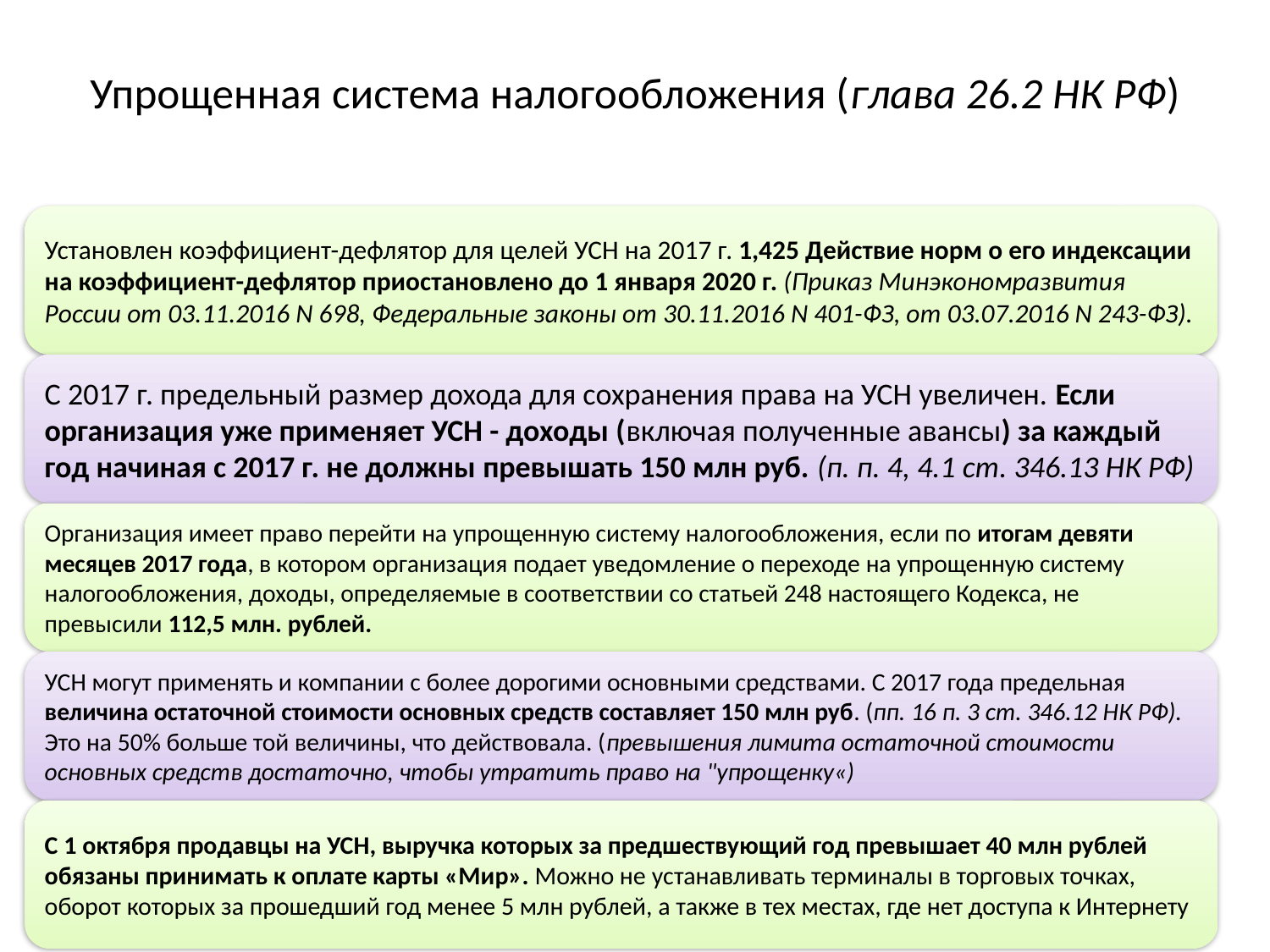

# Упрощенная система налогообложения (глава 26.2 НК РФ)
Установлен коэффициент-дефлятор для целей УСН на 2017 г. 1,425 Действие норм о его индексации на коэффициент-дефлятор приостановлено до 1 января 2020 г. (Приказ Минэкономразвития России от 03.11.2016 N 698, Федеральные законы от 30.11.2016 N 401-ФЗ, от 03.07.2016 N 243-ФЗ).
С 2017 г. предельный размер дохода для сохранения права на УСН увеличен. Если организация уже применяет УСН - доходы (включая полученные авансы) за каждый год начиная с 2017 г. не должны превышать 150 млн руб. (п. п. 4, 4.1 ст. 346.13 НК РФ)
Организация имеет право перейти на упрощенную систему налогообложения, если по итогам девяти месяцев 2017 года, в котором организация подает уведомление о переходе на упрощенную систему налогообложения, доходы, определяемые в соответствии со статьей 248 настоящего Кодекса, не превысили 112,5 млн. рублей.
УСН могут применять и компании с более дорогими основными средствами. С 2017 года предельная величина остаточной стоимости основных средств составляет 150 млн руб. (пп. 16 п. 3 ст. 346.12 НК РФ). Это на 50% больше той величины, что действовала. (превышения лимита остаточной стоимости основных средств достаточно, чтобы утратить право на "упрощенку«)
С 1 октября продавцы на УСН, выручка которых за предшествующий год превышает 40 млн рублей обязаны принимать к оплате карты «Мир». Можно не устанавливать терминалы в торговых точках, оборот которых за прошедший год менее 5 млн рублей, а также в тех местах, где нет доступа к Интернету